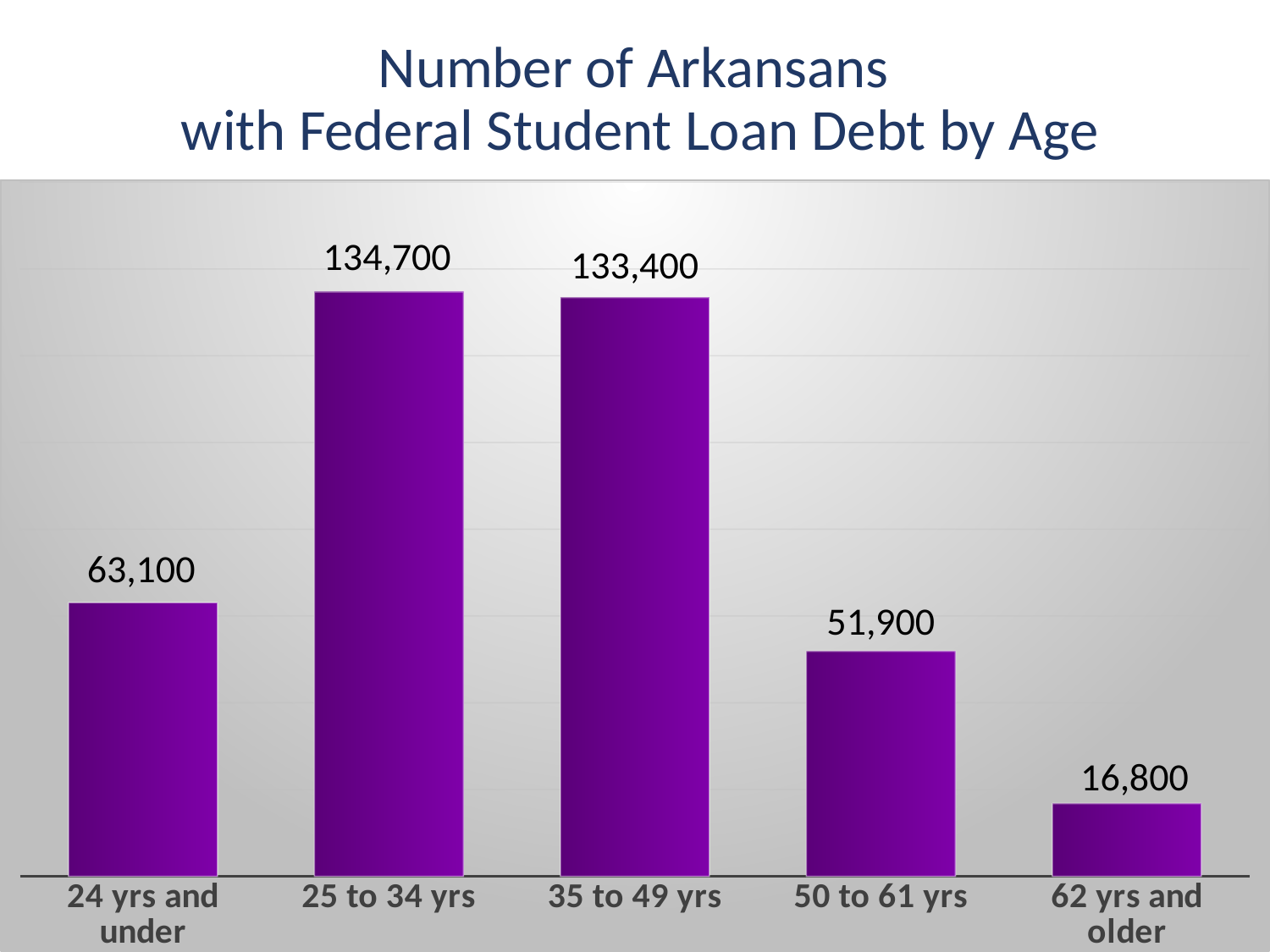

# Number of Arkansans with Federal Student Loan Debt by Age

### Chart

| Category | Number of Borrowers |
|---|---|
| 24 yrs and under | 63100.0 |
| 25 to 34 yrs | 134700.0 |
| 35 to 49 yrs | 133400.0 |
| 50 to 61 yrs | 51900.0 |
| 62 yrs and older | 16800.0 |

### Chart

| Category |
|---|